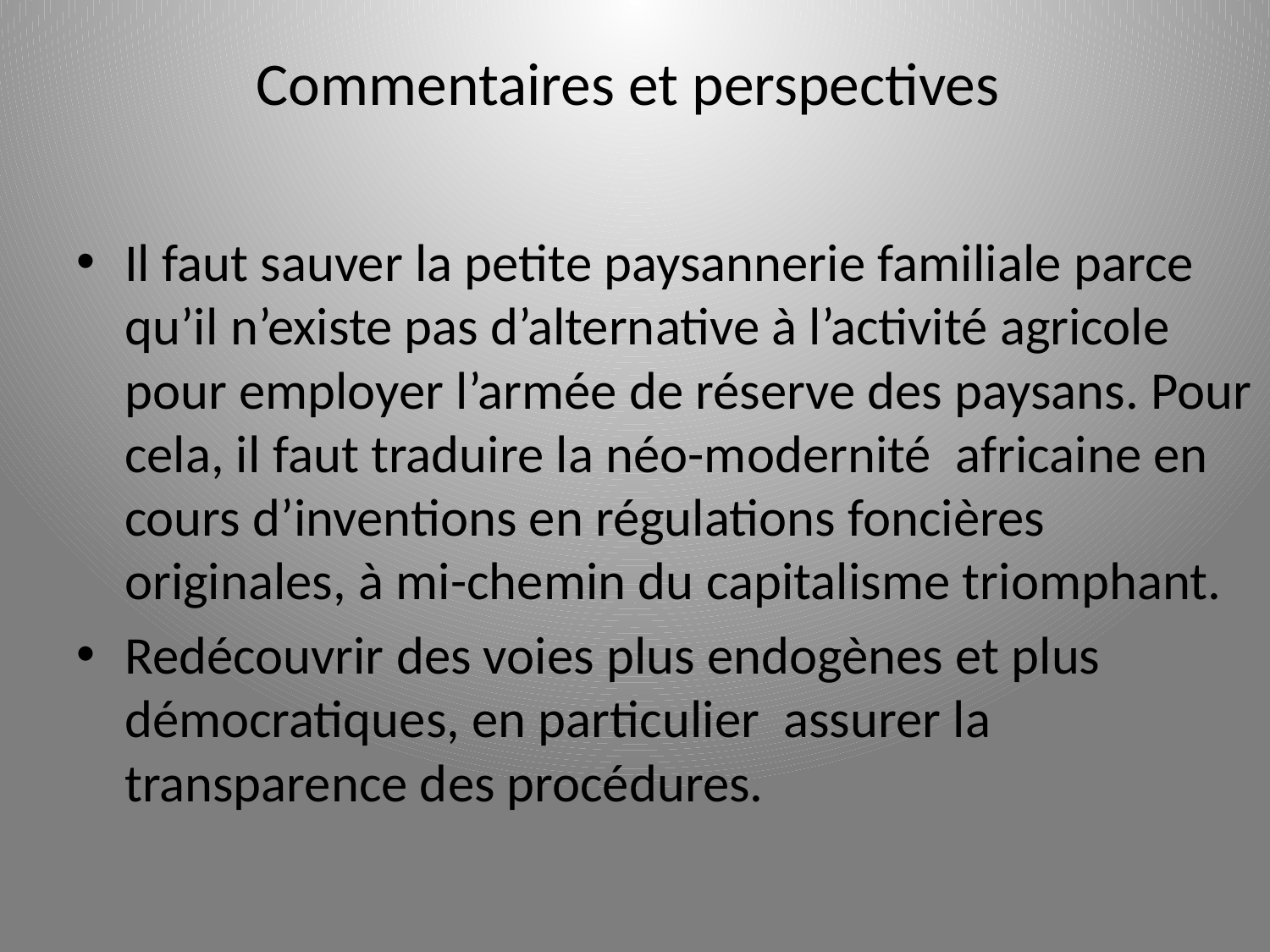

# Commentaires et perspectives
Il faut sauver la petite paysannerie familiale parce qu’il n’existe pas d’alternative à l’activité agricole pour employer l’armée de réserve des paysans. Pour cela, il faut traduire la néo-modernité  africaine en cours d’inventions en régulations foncières originales, à mi-chemin du capitalisme triomphant.
Redécouvrir des voies plus endogènes et plus démocratiques, en particulier  assurer la transparence des procédures.